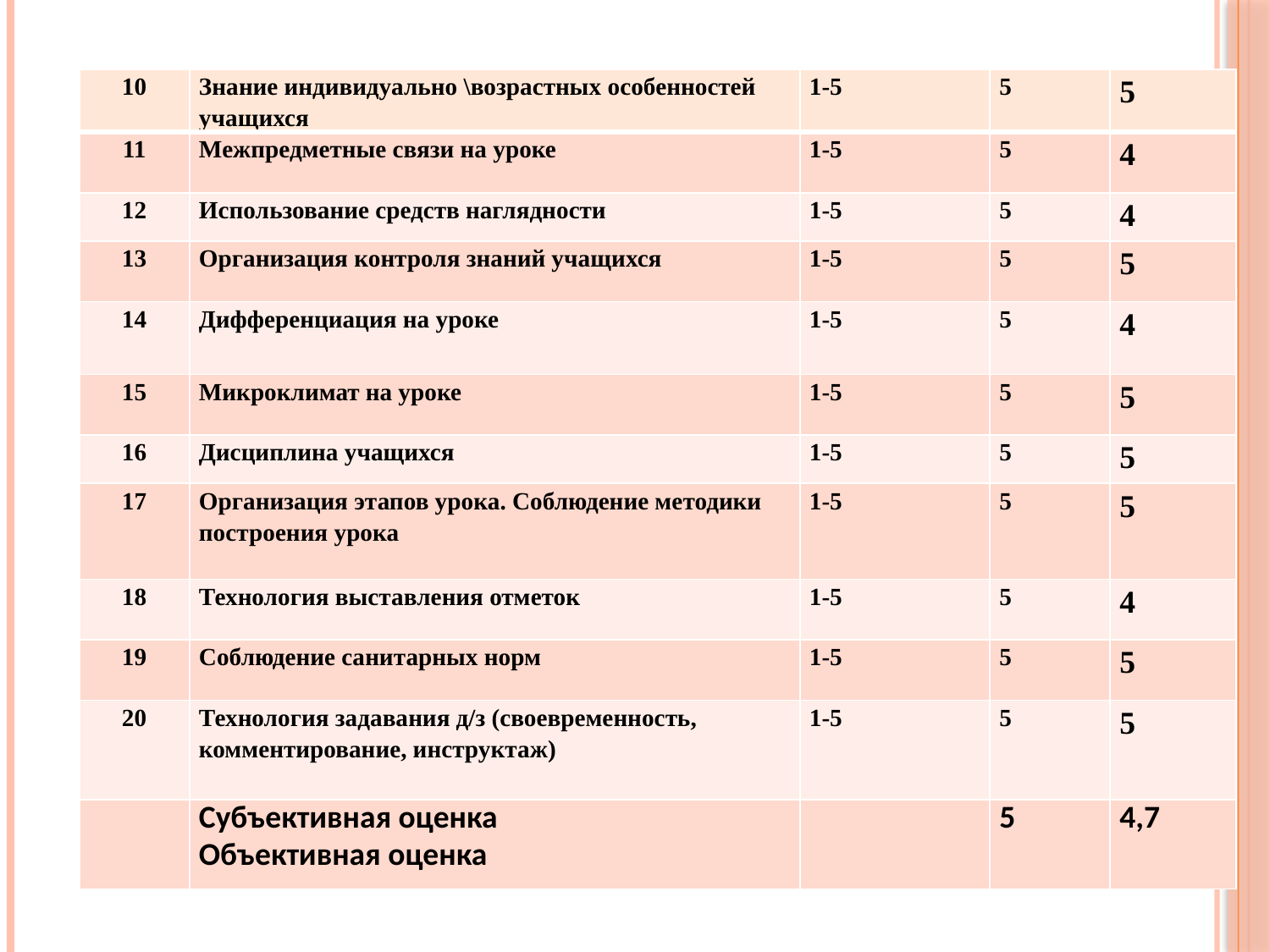

#
| 10 | Знание индивидуально \возрастных особенностей учащихся | 1-5 | 5 | 5 |
| --- | --- | --- | --- | --- |
| 11 | Межпредметные связи на уроке | 1-5 | 5 | 4 |
| 12 | Использование средств наглядности | 1-5 | 5 | 4 |
| 13 | Организация контроля знаний учащихся | 1-5 | 5 | 5 |
| 14 | Дифференциация на уроке | 1-5 | 5 | 4 |
| 15 | Микроклимат на уроке | 1-5 | 5 | 5 |
| 16 | Дисциплина учащихся | 1-5 | 5 | 5 |
| 17 | Организация этапов урока. Соблюдение методики построения урока | 1-5 | 5 | 5 |
| 18 | Технология выставления отметок | 1-5 | 5 | 4 |
| 19 | Соблюдение санитарных норм | 1-5 | 5 | 5 |
| 20 | Технология задавания д/з (своевременность, комментирование, инструктаж) | 1-5 | 5 | 5 |
|  | Субъективная оценка Объективная оценка |  | 5 | 4,7 |